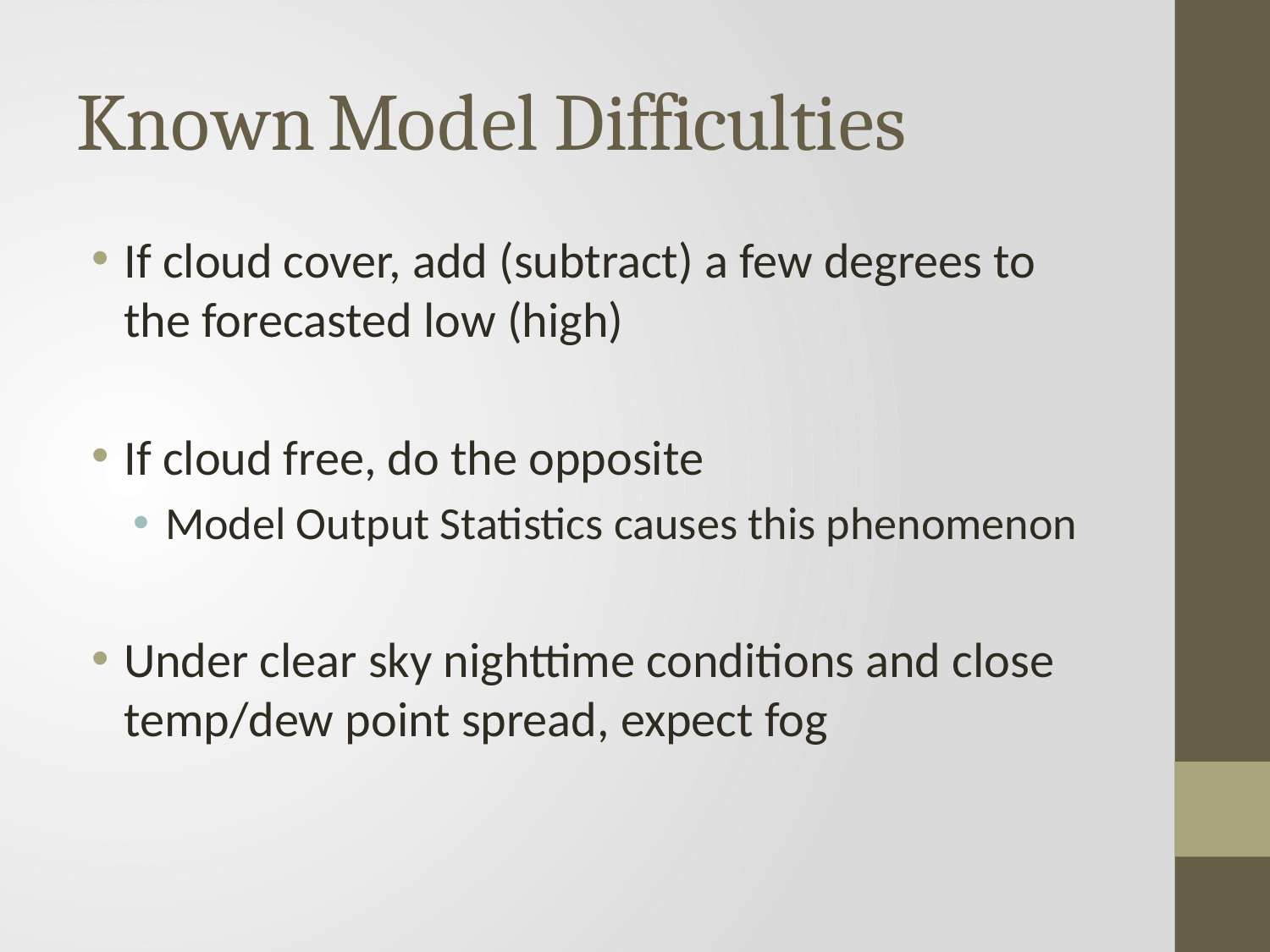

# Known Model Difficulties
If cloud cover, add (subtract) a few degrees to the forecasted low (high)

If cloud free, do the opposite
Model Output Statistics causes this phenomenon

Under clear sky nighttime conditions and close temp/dew point spread, expect fog